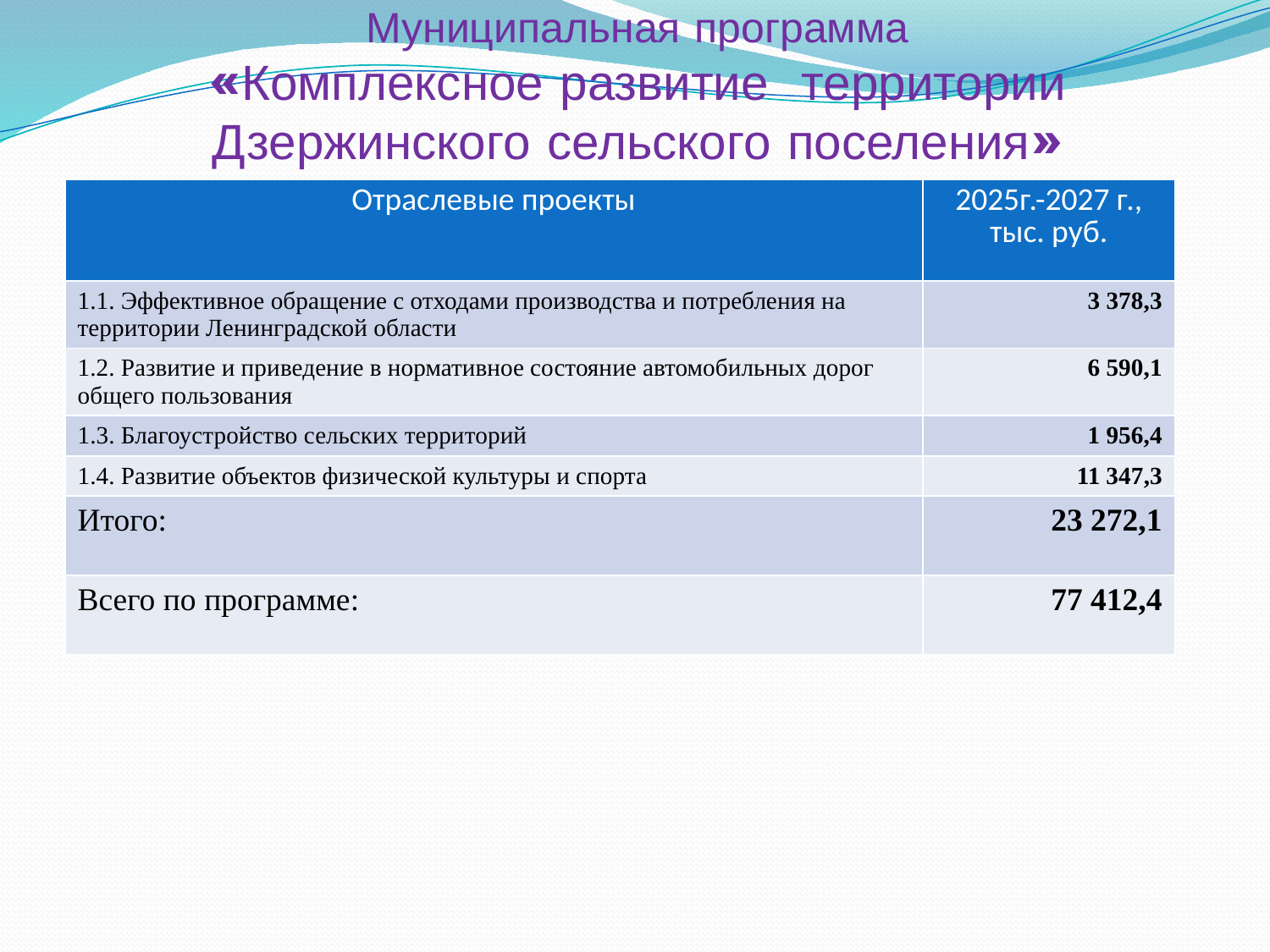

# Муниципальная программа «Комплексное развитие  территории Дзержинского сельского поселения»
| Отраслевые проекты | 2025г.-2027 г., тыс. руб. |
| --- | --- |
| 1.1. Эффективное обращение с отходами производства и потребления на территории Ленинградской области | 3 378,3 |
| 1.2. Развитие и приведение в нормативное состояние автомобильных дорог общего пользования | 6 590,1 |
| 1.3. Благоустройство сельских территорий | 1 956,4 |
| 1.4. Развитие объектов физической культуры и спорта | 11 347,3 |
| Итого: | 23 272,1 |
| Всего по программе: | 77 412,4 |